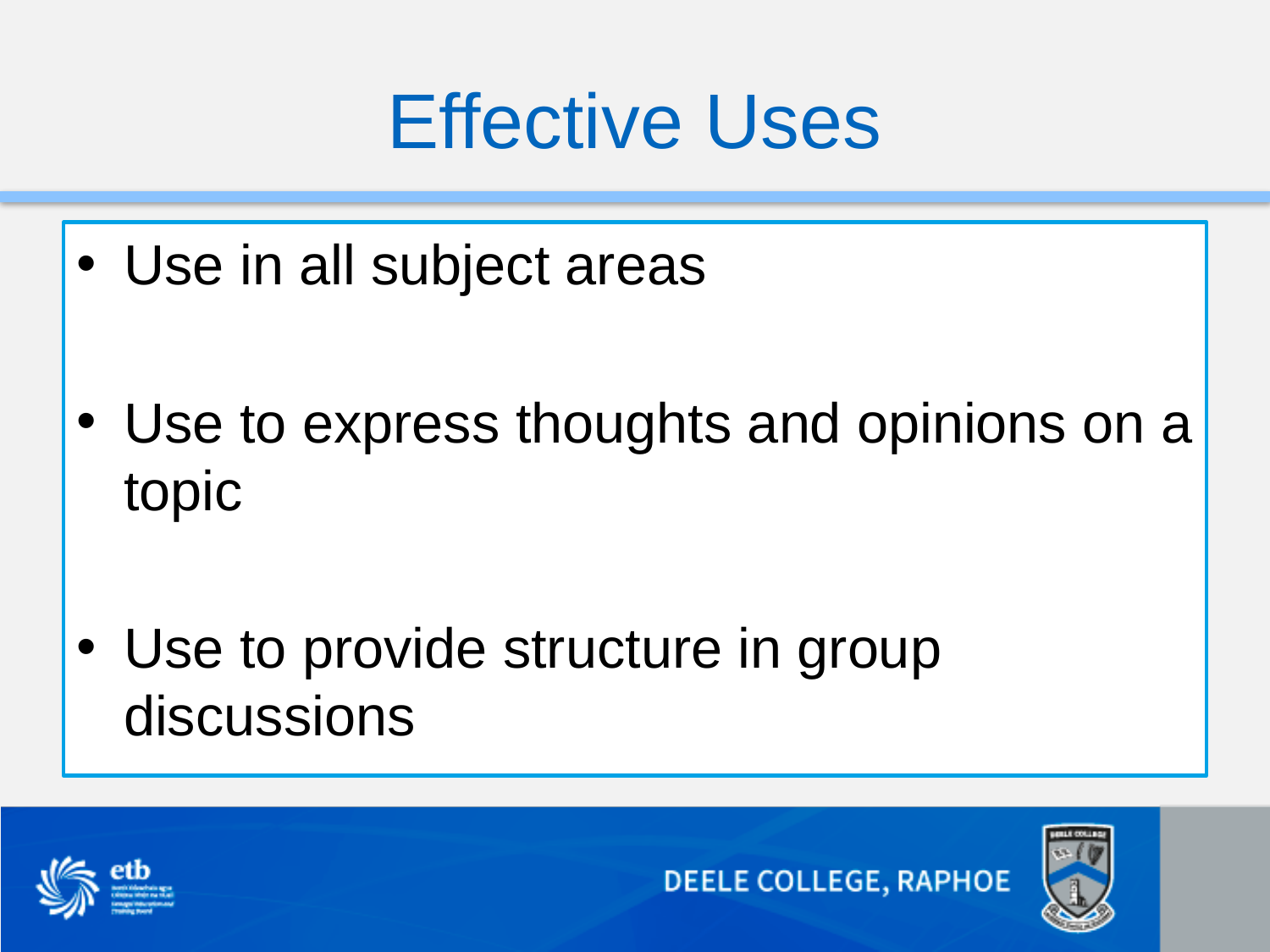

# Effective Uses
Use in all subject areas

Use to express thoughts and opinions on a topic

Use to provide structure in group discussions